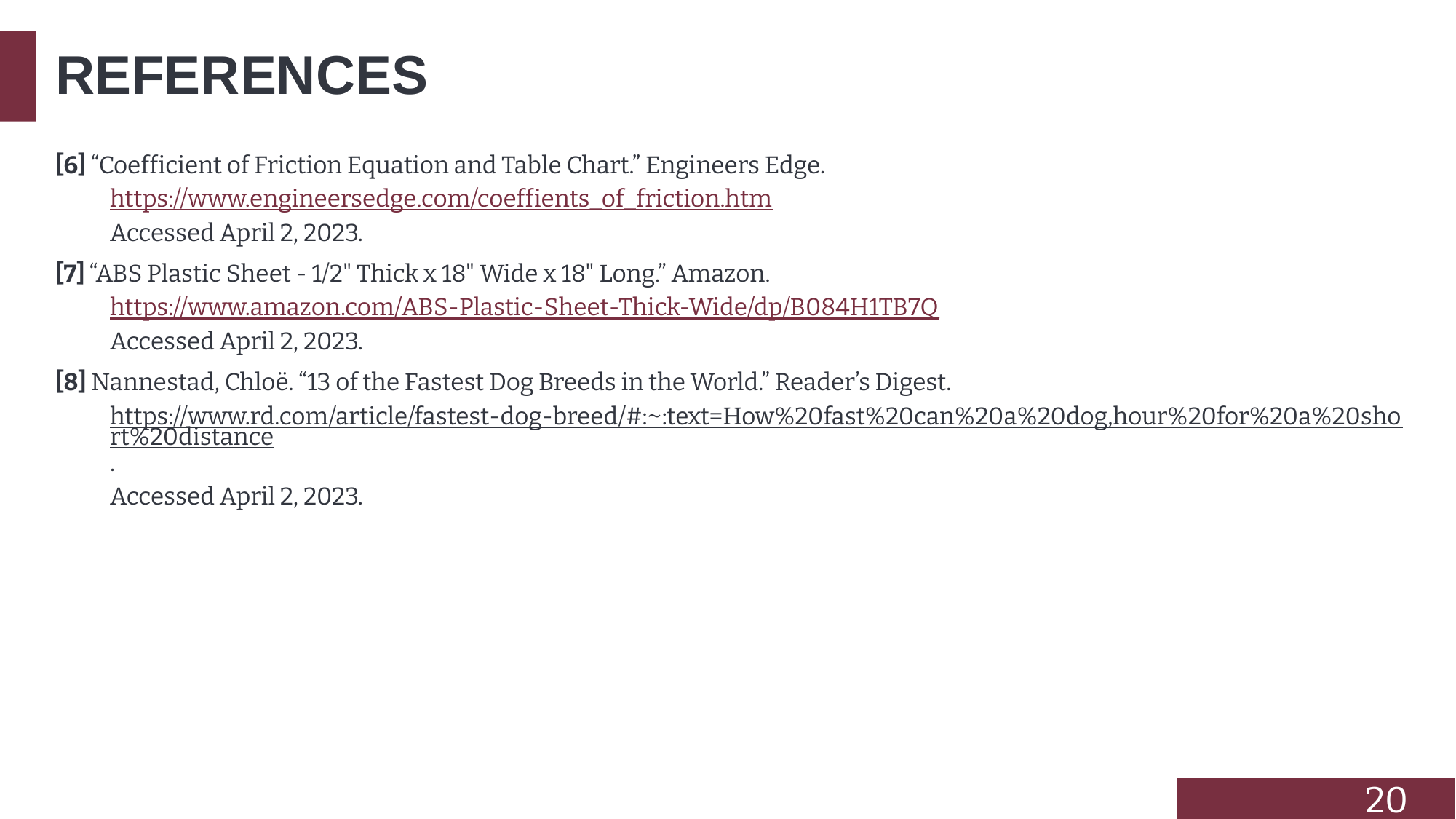

# REFERENCES
[6] “Coefficient of Friction Equation and Table Chart.” Engineers Edge.
https://www.engineersedge.com/coeffients_of_friction.htm
Accessed April 2, 2023.
[7] “ABS Plastic Sheet - 1/2" Thick x 18" Wide x 18" Long.” Amazon.
https://www.amazon.com/ABS-Plastic-Sheet-Thick-Wide/dp/B084H1TB7Q
Accessed April 2, 2023.
[8] Nannestad, Chloë. “13 of the Fastest Dog Breeds in the World.” Reader’s Digest.
https://www.rd.com/article/fastest-dog-breed/#:~:text=How%20fast%20can%20a%20dog,hour%20for%20a%20short%20distance.
Accessed April 2, 2023.

20